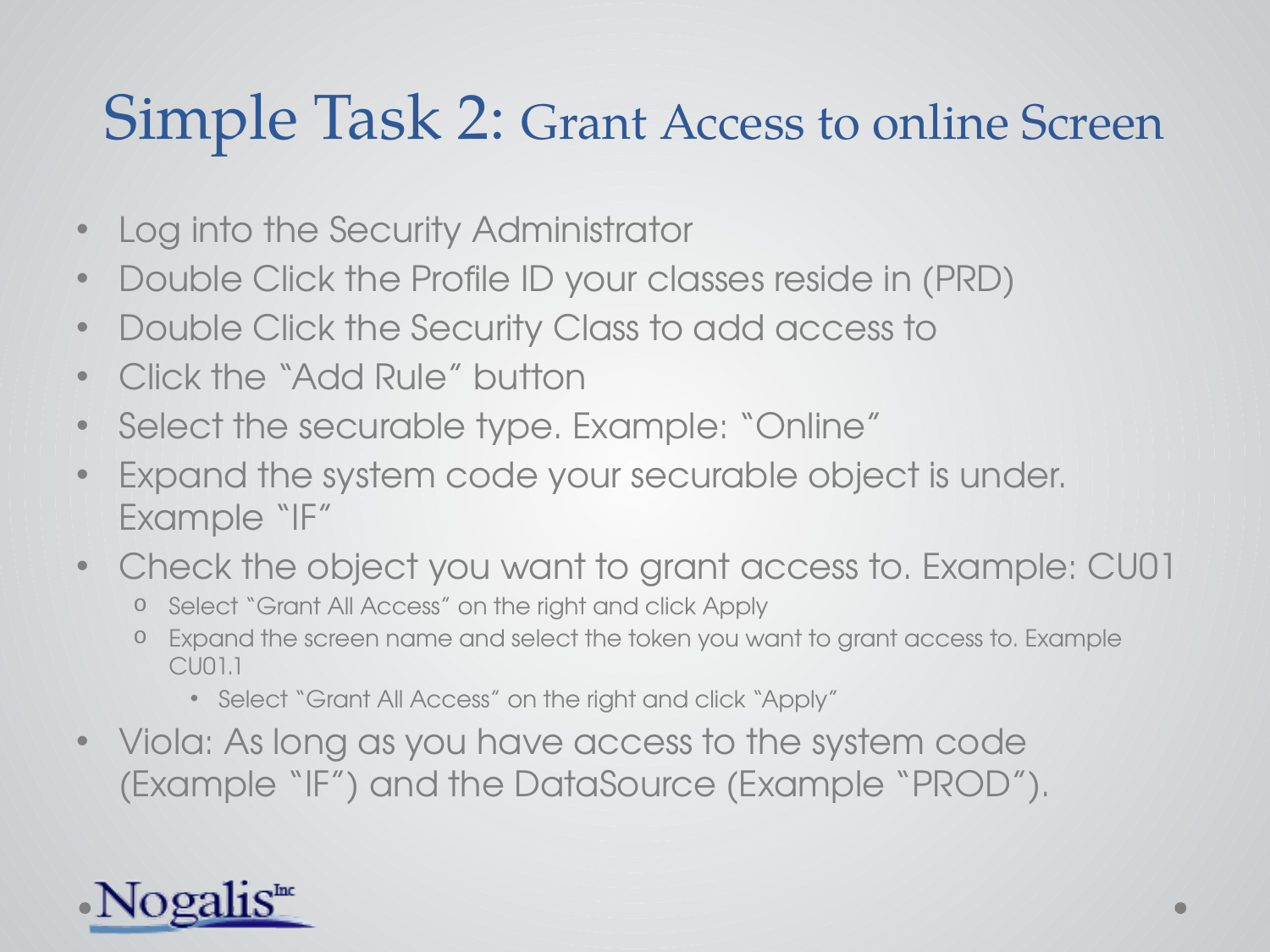

# Simple Task 2: Grant Access to online Screen
Log into the Security Administrator
Double Click the Profile ID your classes reside in (PRD)
Double Click the Security Class to add access to
Click the “Add Rule” button
Select the securable type. Example: “Online”
Expand the system code your securable object is under. Example “IF”
Check the object you want to grant access to. Example: CU01
Select “Grant All Access” on the right and click Apply
Expand the screen name and select the token you want to grant access to. Example CU01.1
Select “Grant All Access” on the right and click “Apply”
Viola: As long as you have access to the system code (Example “IF”) and the DataSource (Example “PROD”).